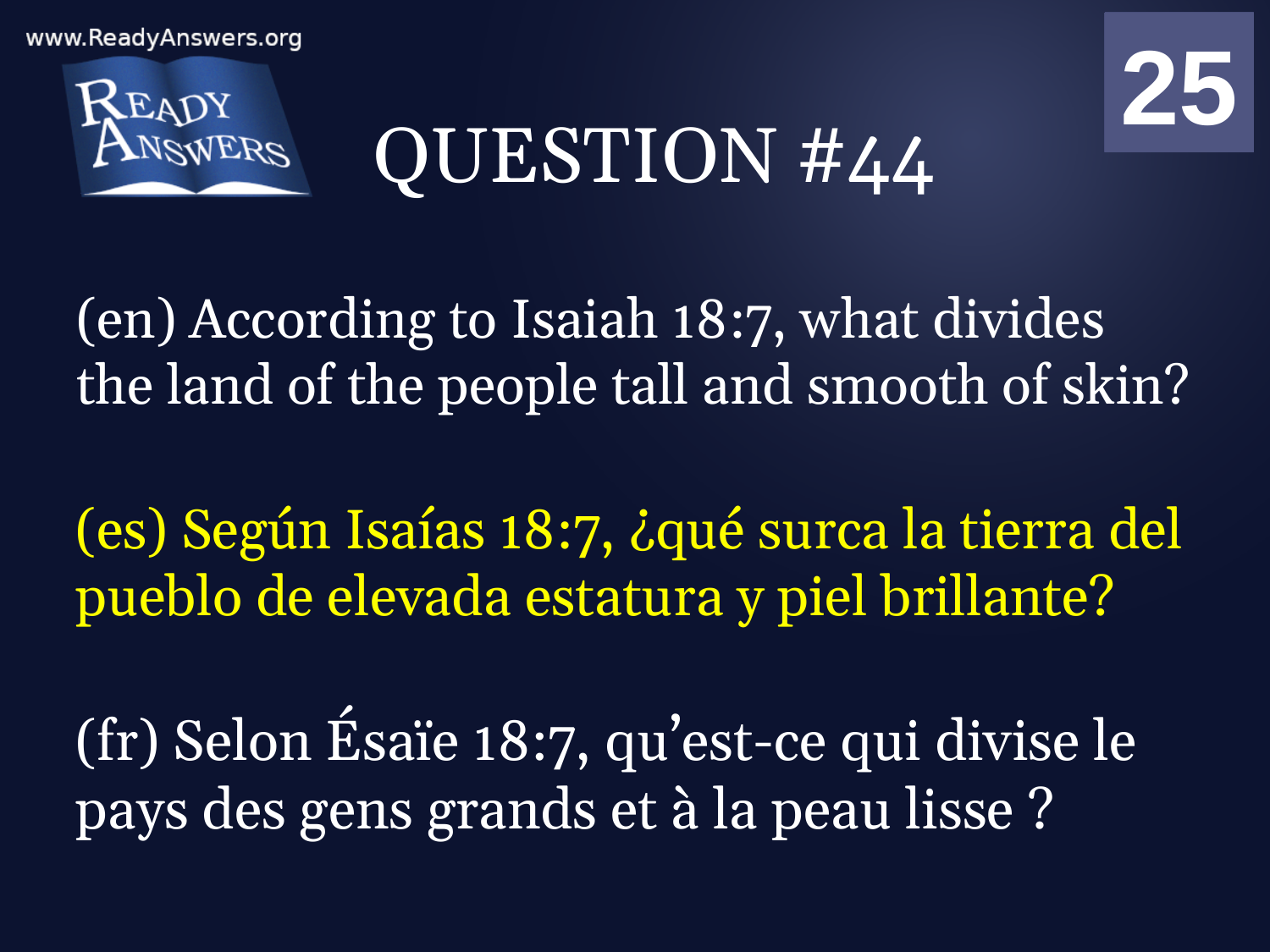

01
02
03
04
05
06
07
08
09
10
11
12
13
14
15
16
17
18
19
20
21
22
23
24
25
00
# QUESTION #44
(en) According to Isaiah 18:7, what divides the land of the people tall and smooth of skin?
(es) Según Isaías 18:7, ¿qué surca la tierra del pueblo de elevada estatura y piel brillante?
(fr) Selon Ésaïe 18:7, qu’est-ce qui divise le pays des gens grands et à la peau lisse ?